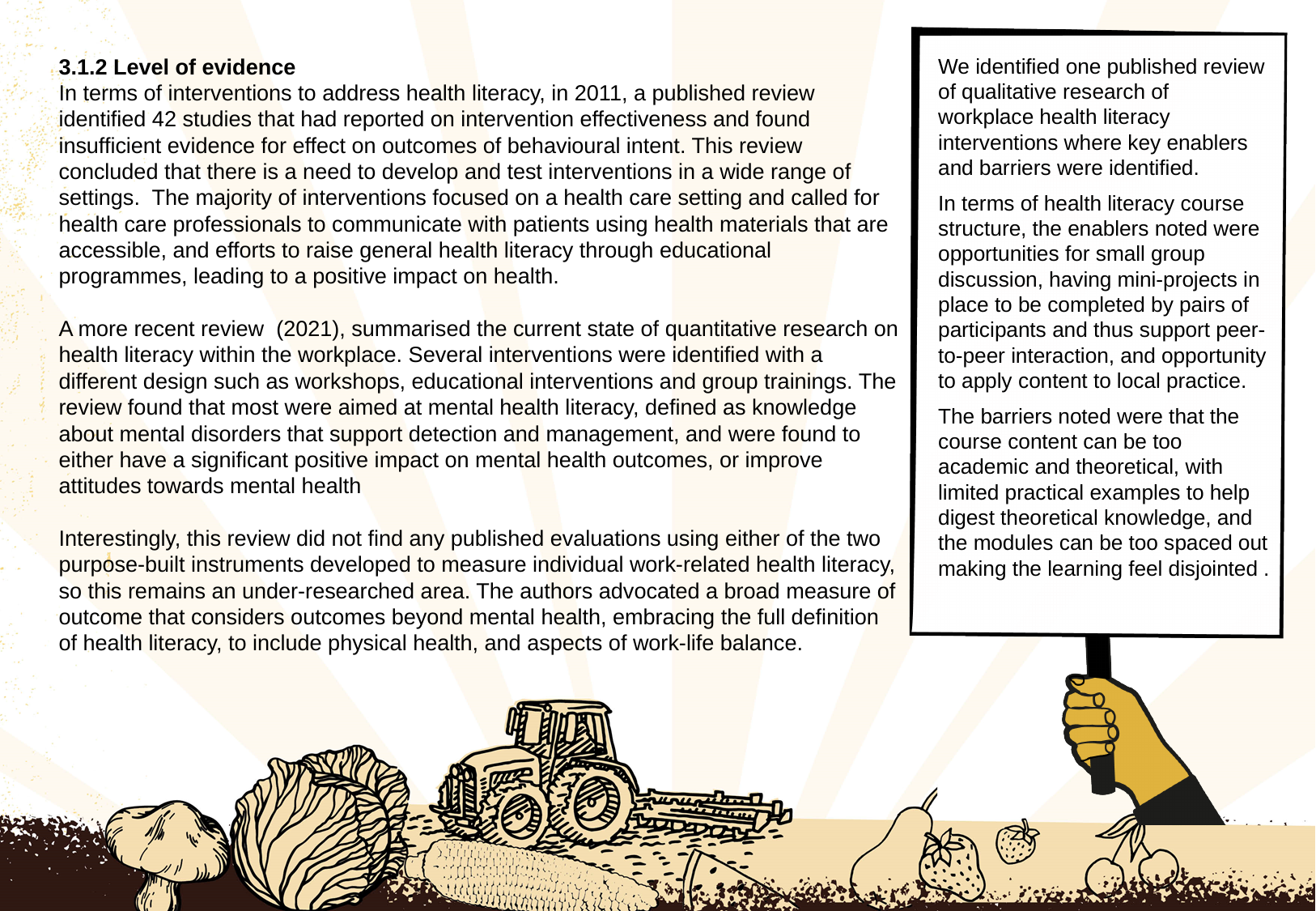

# Level of Health Literacy Evidence
3.1.2 Level of evidence
In terms of interventions to address health literacy, in 2011, a published review identified 42 studies that had reported on intervention effectiveness and found insufficient evidence for effect on outcomes of behavioural intent. This review concluded that there is a need to develop and test interventions in a wide range of settings.  The majority of interventions focused on a health care setting and called for health care professionals to communicate with patients using health materials that are accessible, and efforts to raise general health literacy through educational programmes, leading to a positive impact on health.

A more recent review  (2021), summarised the current state of quantitative research on health literacy within the workplace. Several interventions were identified with a different design such as workshops, educational interventions and group trainings. The review found that most were aimed at mental health literacy, defined as knowledge about mental disorders that support detection and management, and were found to either have a significant positive impact on mental health outcomes, or improve attitudes towards mental health

Interestingly, this review did not find any published evaluations using either of the two purpose-built instruments developed to measure individual work-related health literacy, so this remains an under-researched area. The authors advocated a broad measure of outcome that considers outcomes beyond mental health, embracing the full definition of health literacy, to include physical health, and aspects of work-life balance.

We identified one published review of qualitative research of workplace health literacy interventions where key enablers and barriers were identified.
In terms of health literacy course structure, the enablers noted were opportunities for small group discussion, having mini-projects in place to be completed by pairs of participants and thus support peer-to-peer interaction, and opportunity to apply content to local practice.
The barriers noted were that the course content can be too academic and theoretical, with limited practical examples to help digest theoretical knowledge, and the modules can be too spaced out making the learning feel disjointed .